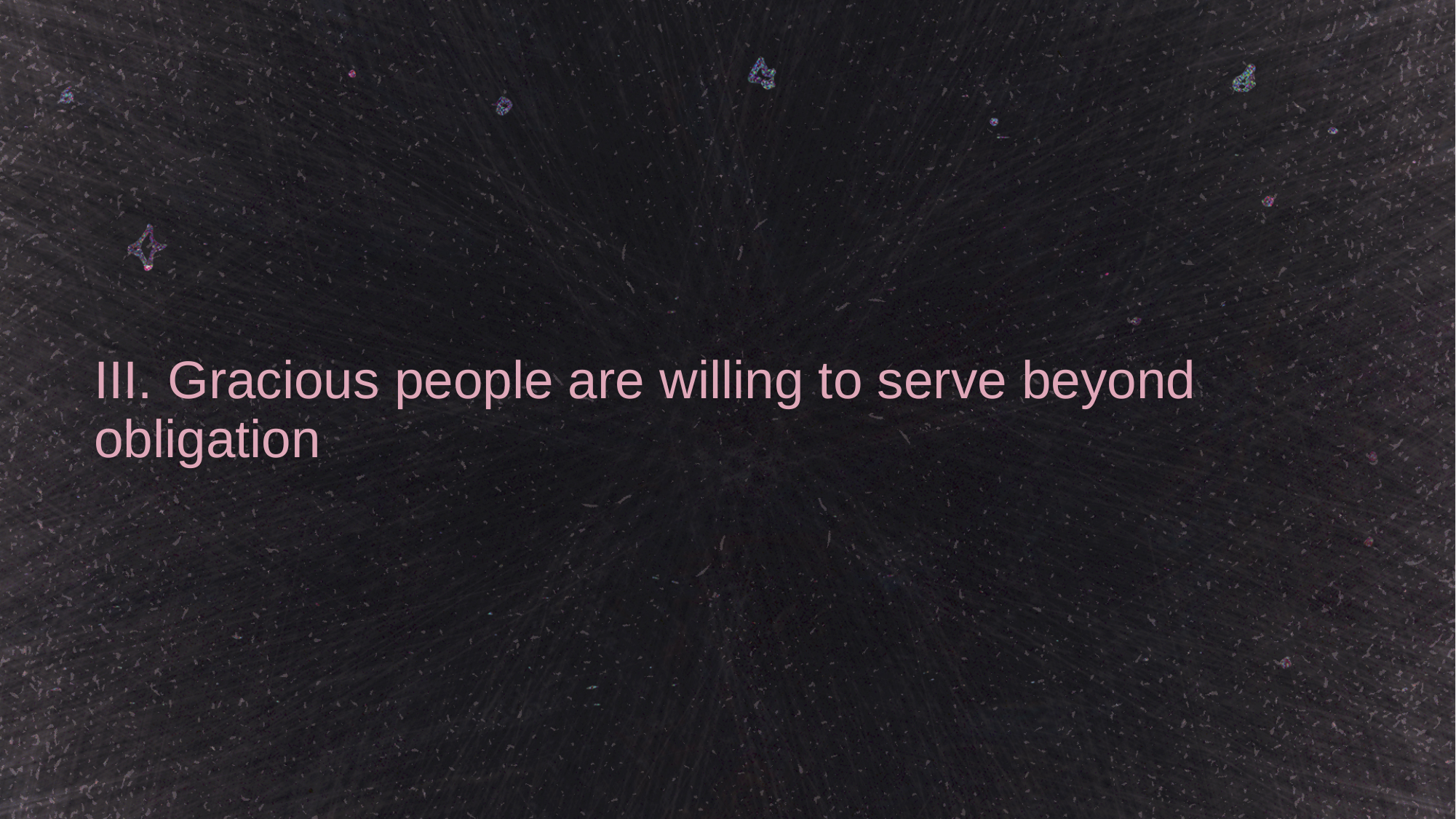

# III. Gracious people are willing to serve beyond obligation